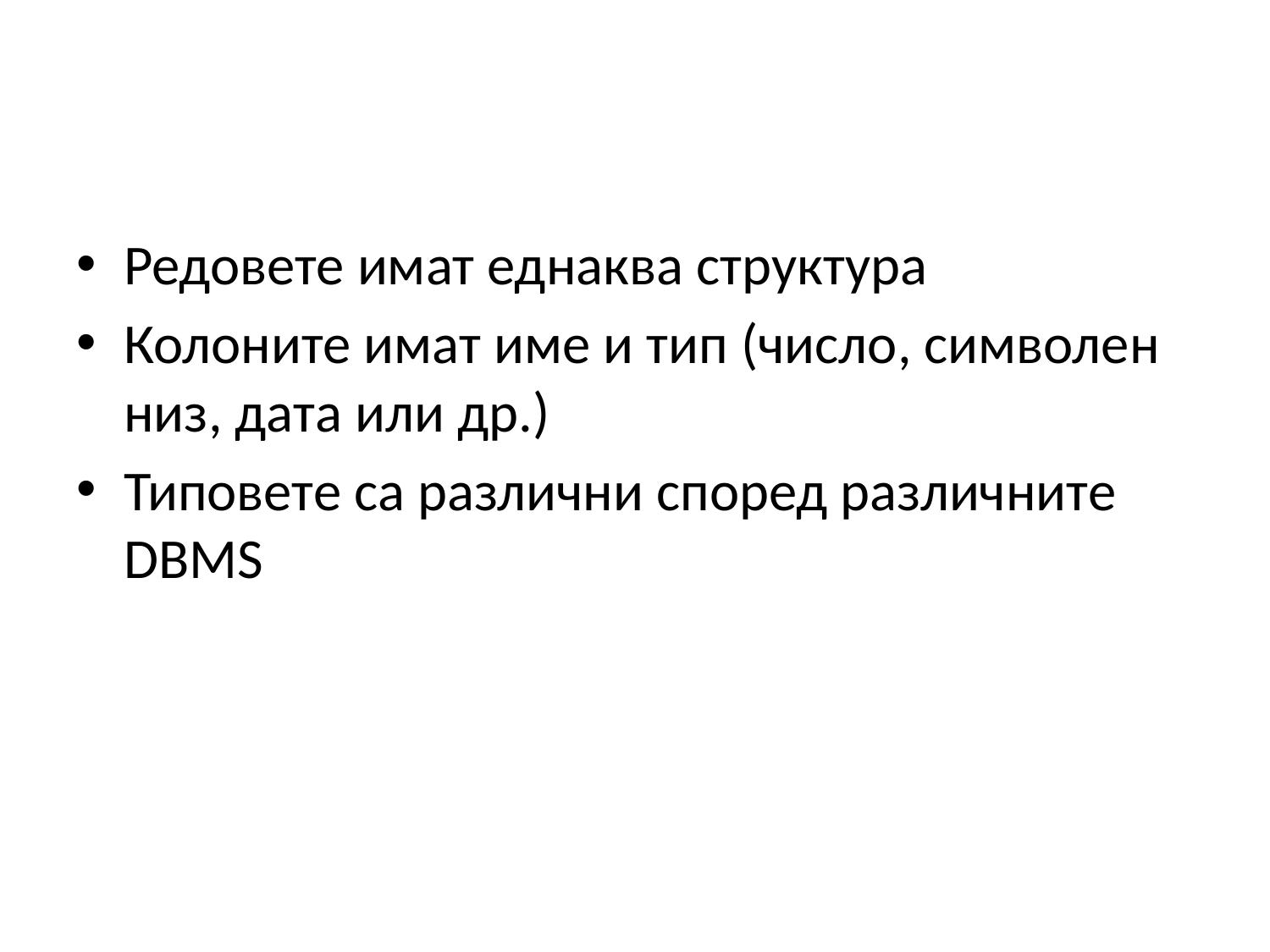

#
Редовете имат еднаква структура
Колоните имат име и тип (число, символен низ, дата или др.)
Типовете са различни според различните DBMS